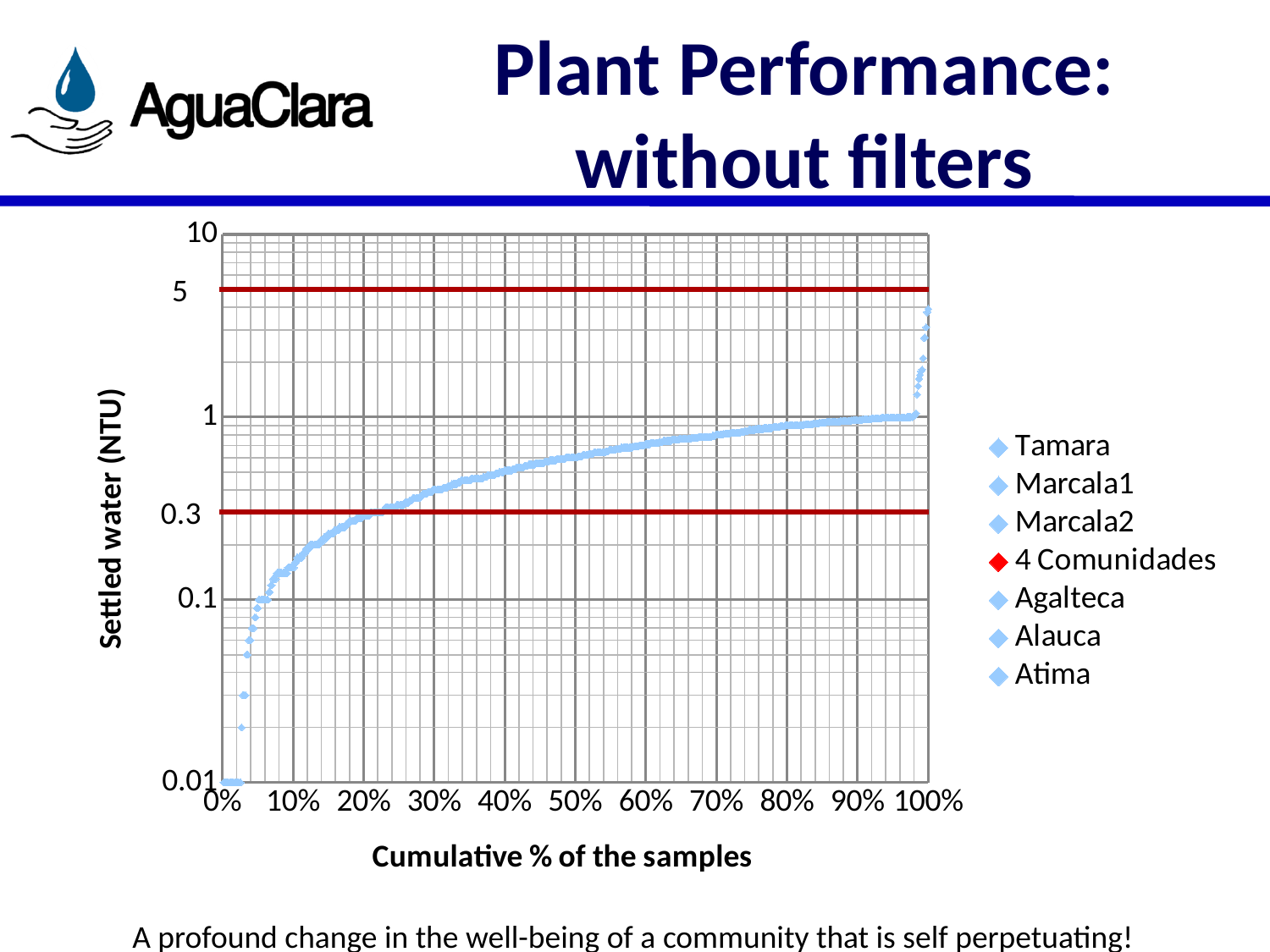

# Plant Performance: without filters

### Chart

| Category |  |  |  |  |  |  |  |
|---|---|---|---|---|---|---|---|
5
0.3
A profound change in the well-being of a community that is self perpetuating!